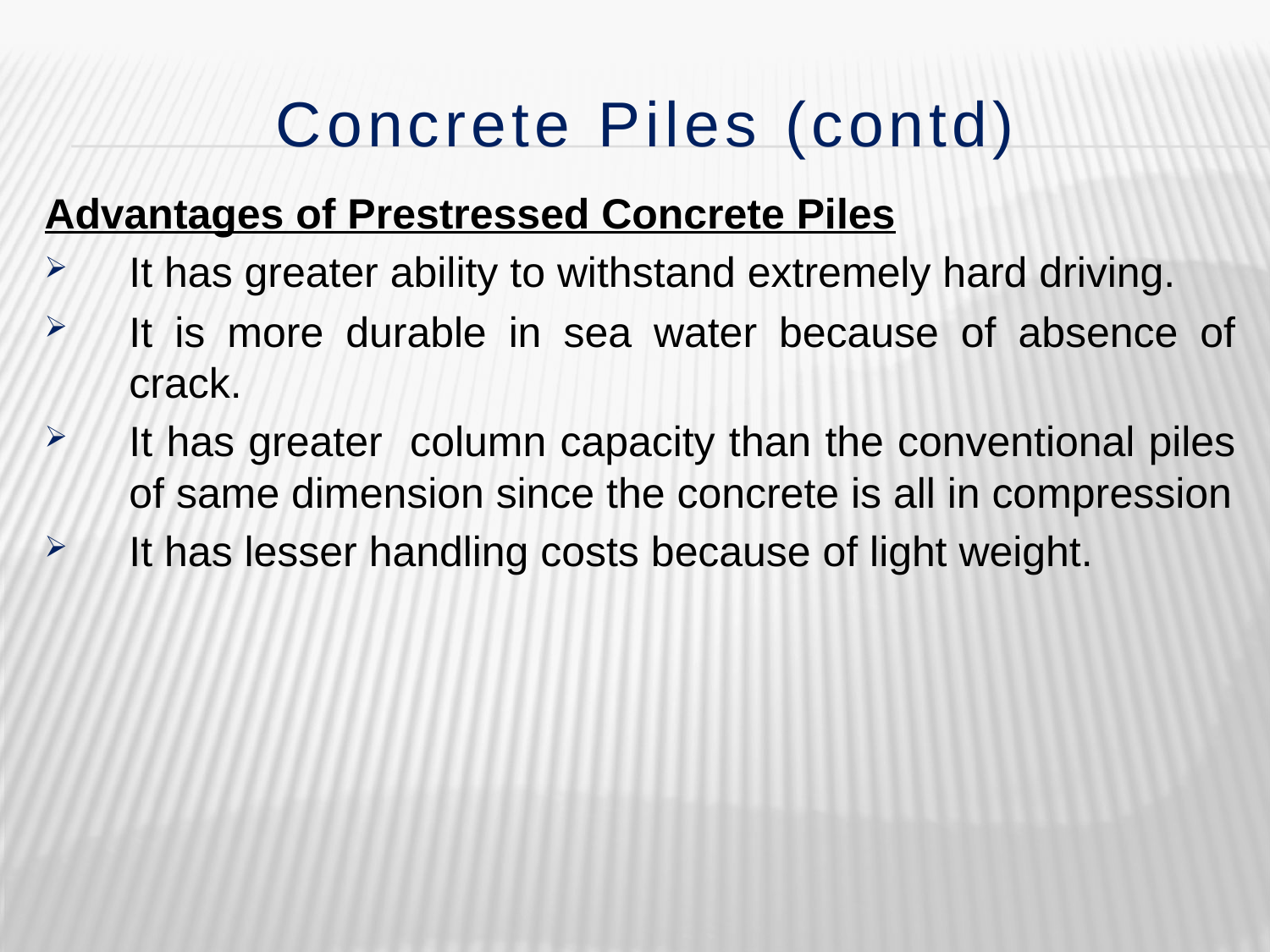

# Concrete Piles (contd)
Advantages of Prestressed Concrete Piles
It has greater ability to withstand extremely hard driving.
It is more durable in sea water because of absence of crack.
It has greater  column capacity than the conventional piles of same dimension since the concrete is all in compression
It has lesser handling costs because of light weight.